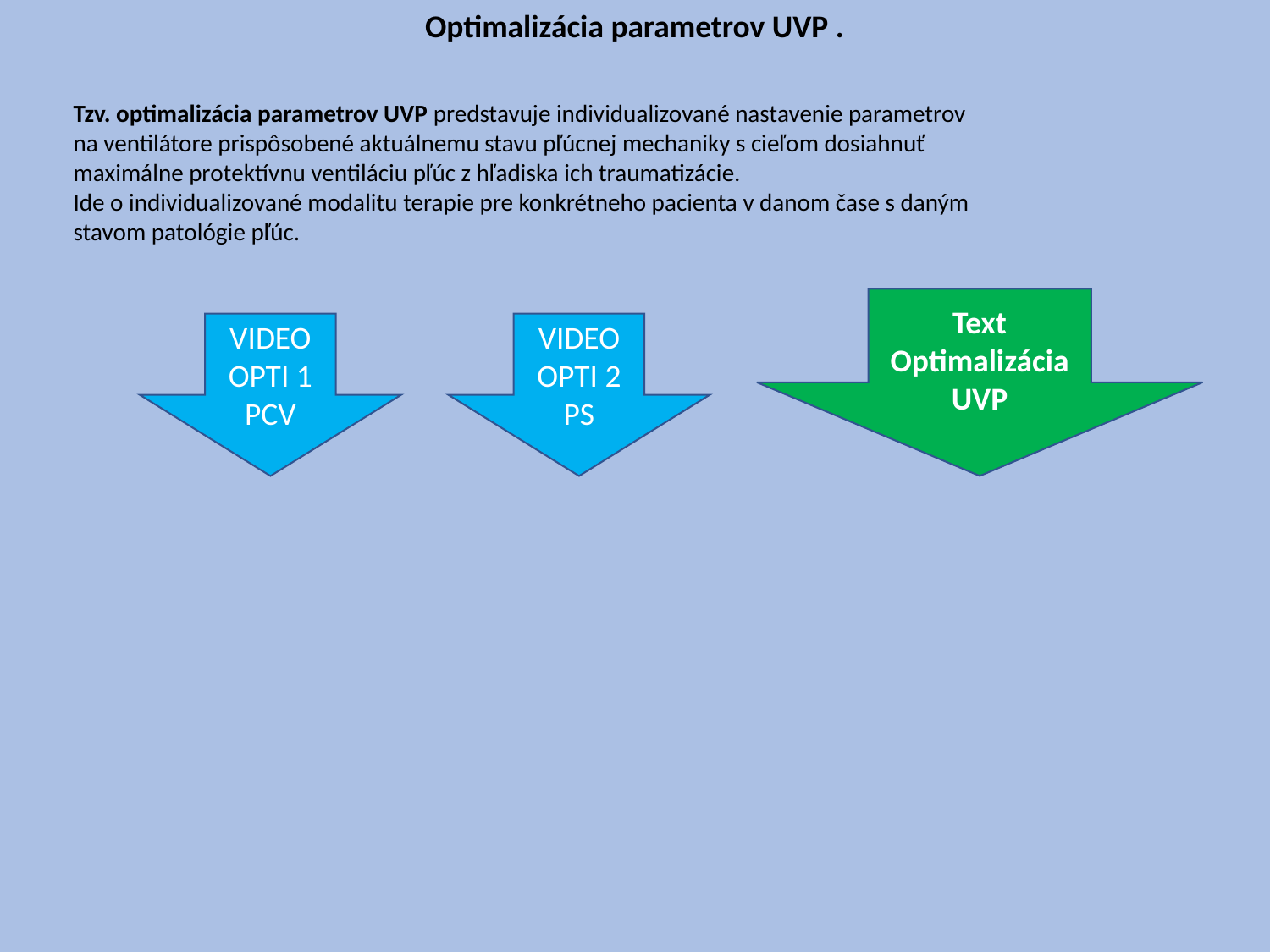

Optimalizácia parametrov UVP .
Tzv. optimalizácia parametrov UVP predstavuje individualizované nastavenie parametrov
na ventilátore prispôsobené aktuálnemu stavu pľúcnej mechaniky s cieľom dosiahnuť maximálne protektívnu ventiláciu pľúc z hľadiska ich traumatizácie.
Ide o individualizované modalitu terapie pre konkrétneho pacienta v danom čase s daným stavom patológie pľúc.
Text
Optimalizácia UVP
VIDEO
OPTI 1
PCV
VIDEO
OPTI 2
PS